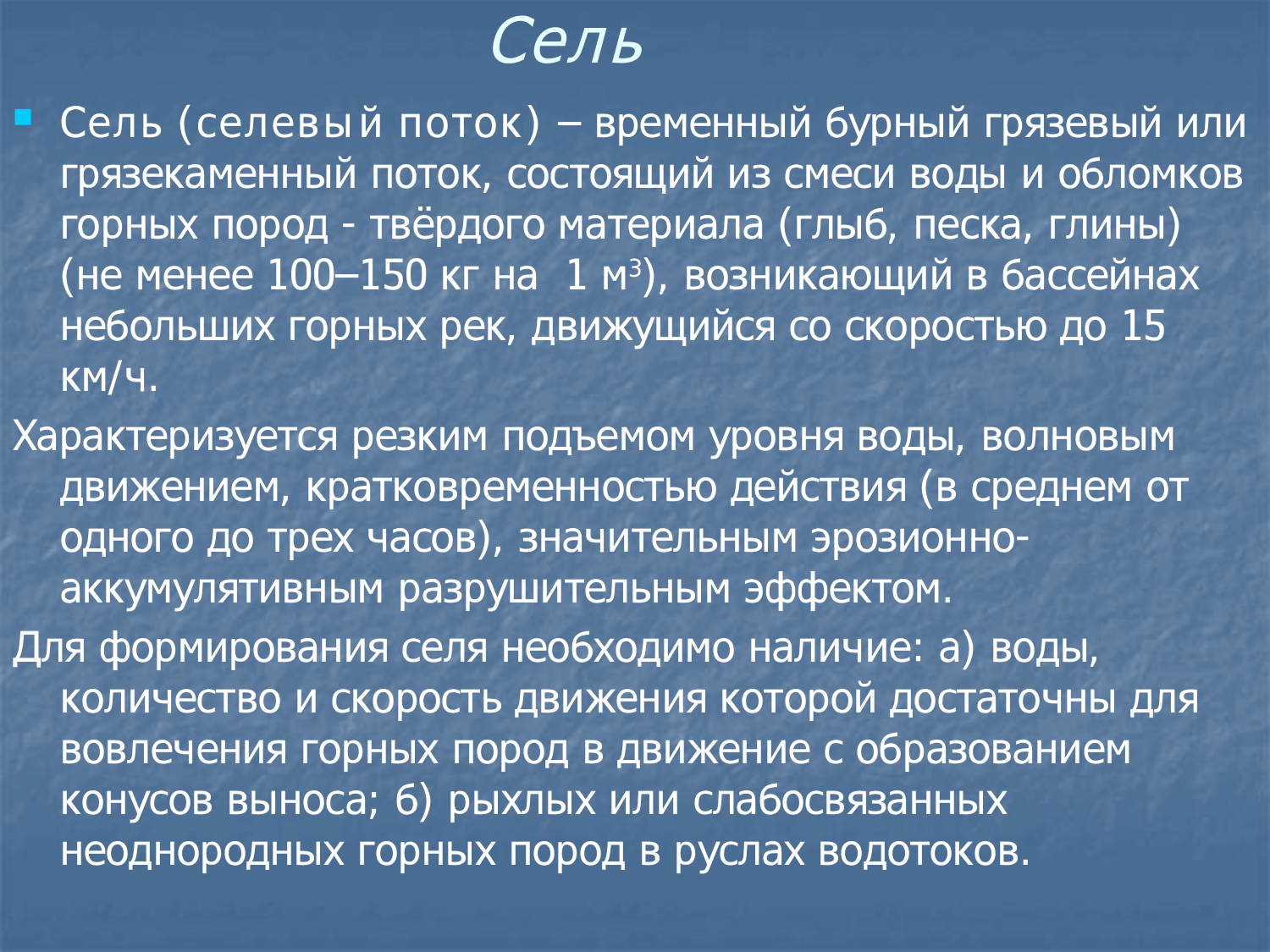

# Сель
Сель (селевый поток) – временный бурный грязевый или грязекаменный поток, состоящий из смеси воды и обломков горных пород - твёрдого материала (глыб, песка, глины) (не менее 100–150 кг на  1 м3), возникающий в бассейнах небольших горных рек, движущийся со скоростью до 15 км/ч.
Характеризуется резким подъемом уровня воды, волновым движением, кратковременностью действия (в среднем от одного до трех часов), значительным эрозионно-аккумулятивным разрушительным эффектом.
Для формирования селя необходимо наличие: а) воды, количество и скорость движения которой достаточны для вовлечения горных пород в движение с образованием конусов выноса; б) рыхлых или слабосвязанных неоднородных горных пород в руслах водотоков.